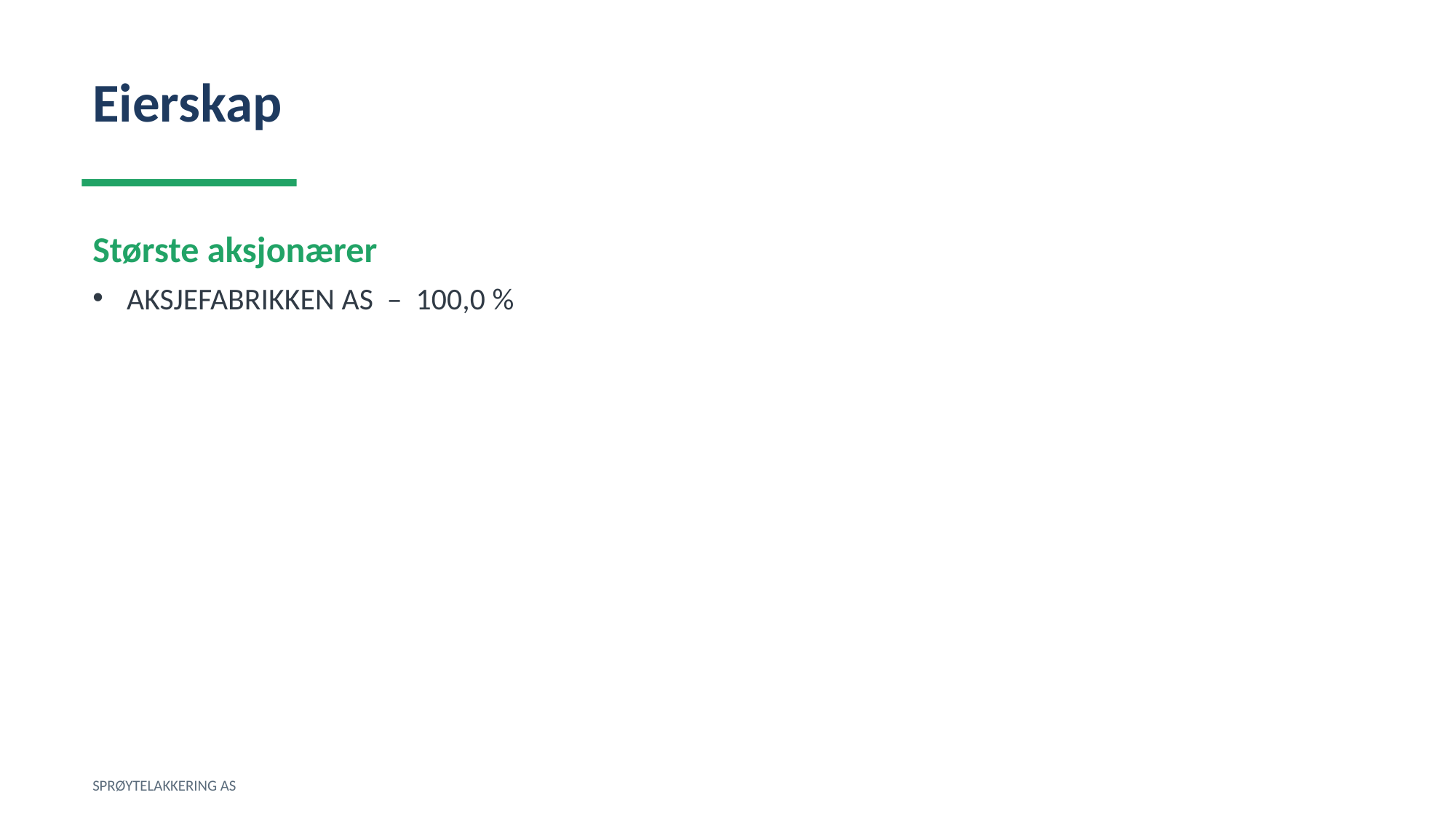

Eierskap

Største aksjonærer
AKSJEFABRIKKEN AS  –  100,0 %
SPRØYTELAKKERING AS